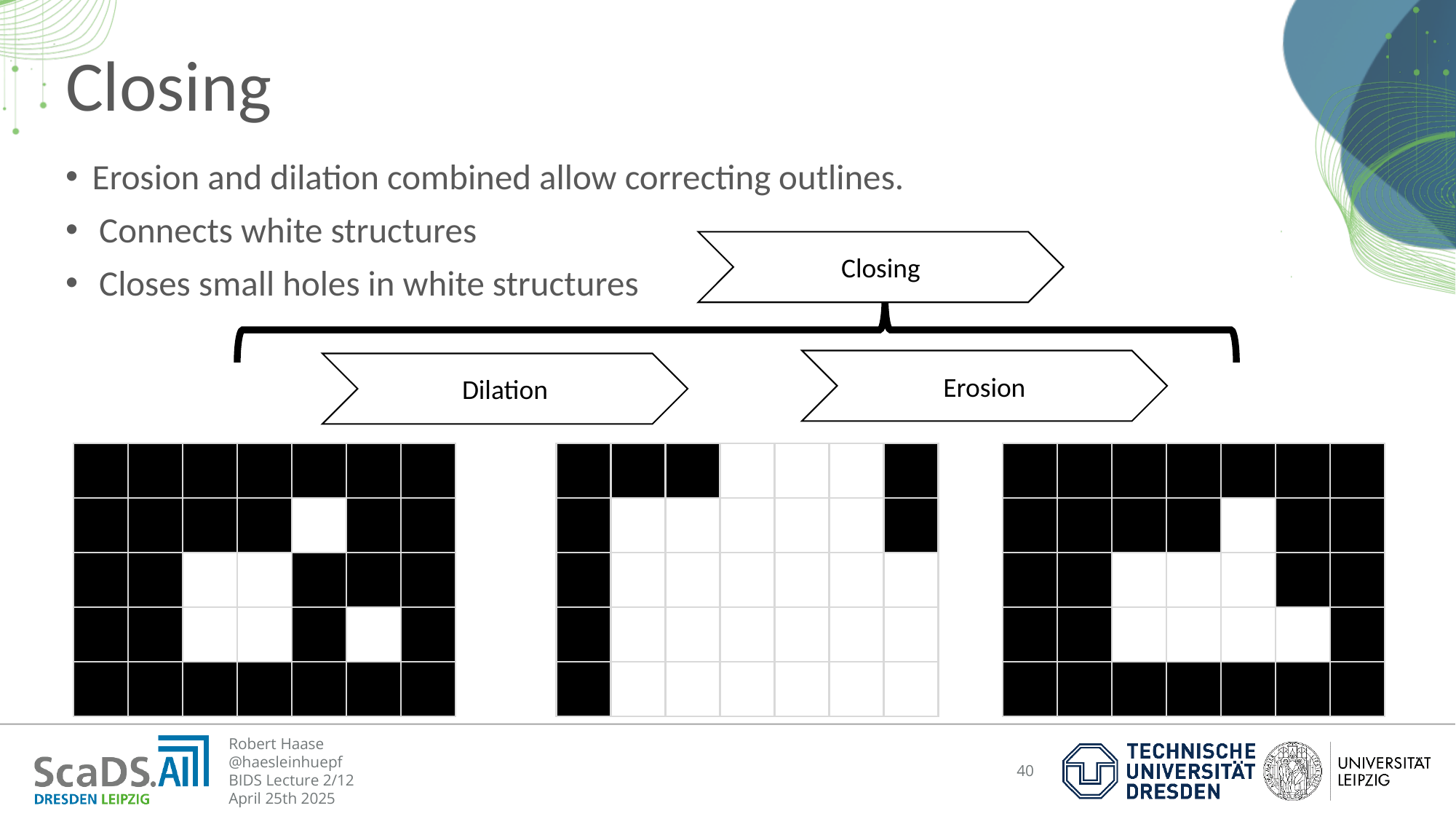

It can connect white (high intensity) structures that are nearby
It may close small holes inside structures
# Closing
Erosion and dilation combined allow correcting outlines.
Connects white structures
Closes small holes in white structures

Closing
Erosion
Dilation